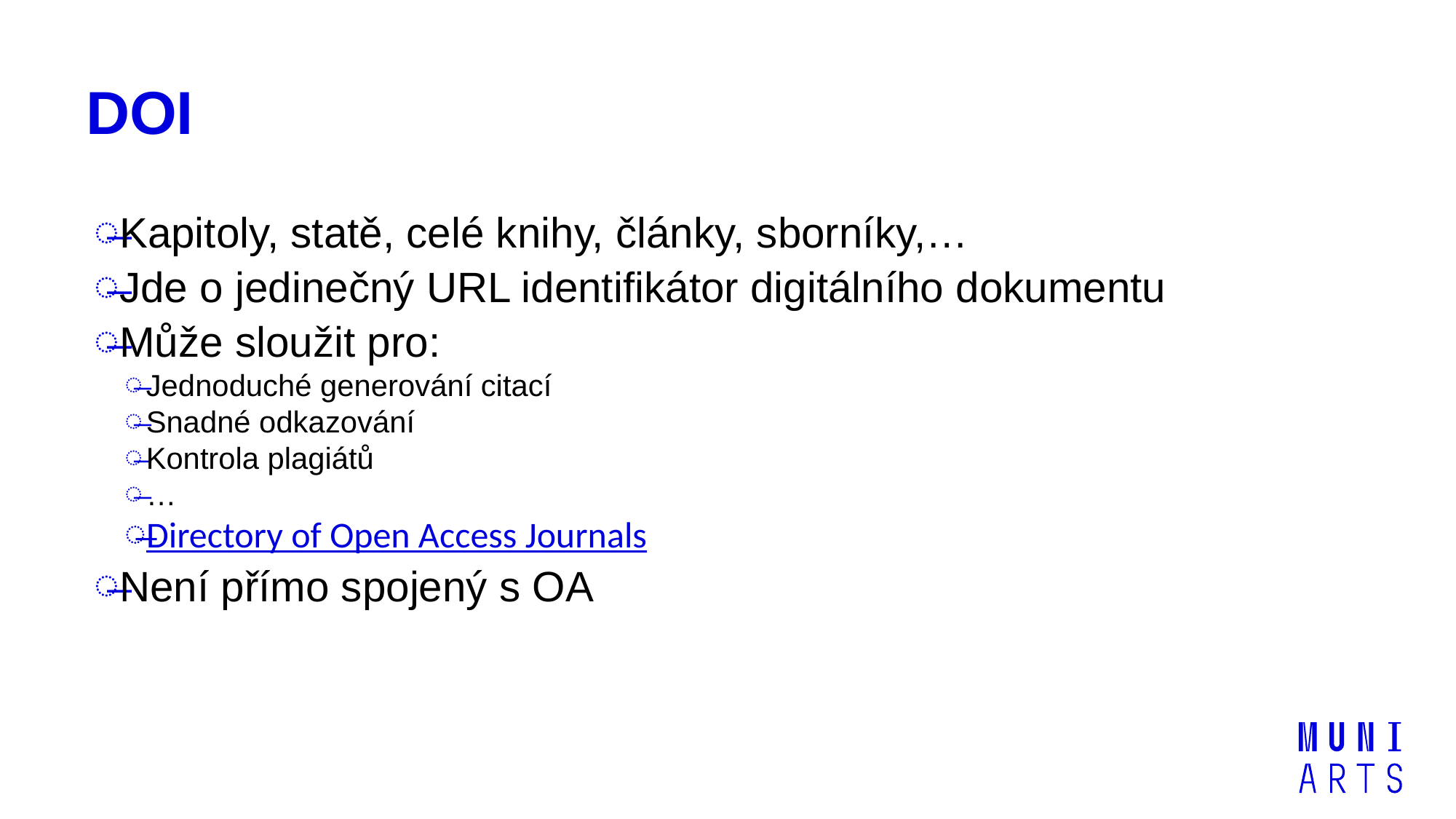

# DOI
Kapitoly, statě, celé knihy, články, sborníky,…
Jde o jedinečný URL identifikátor digitálního dokumentu
Může sloužit pro:
Jednoduché generování citací
Snadné odkazování
Kontrola plagiátů
…
Directory of Open Access Journals
Není přímo spojený s OA